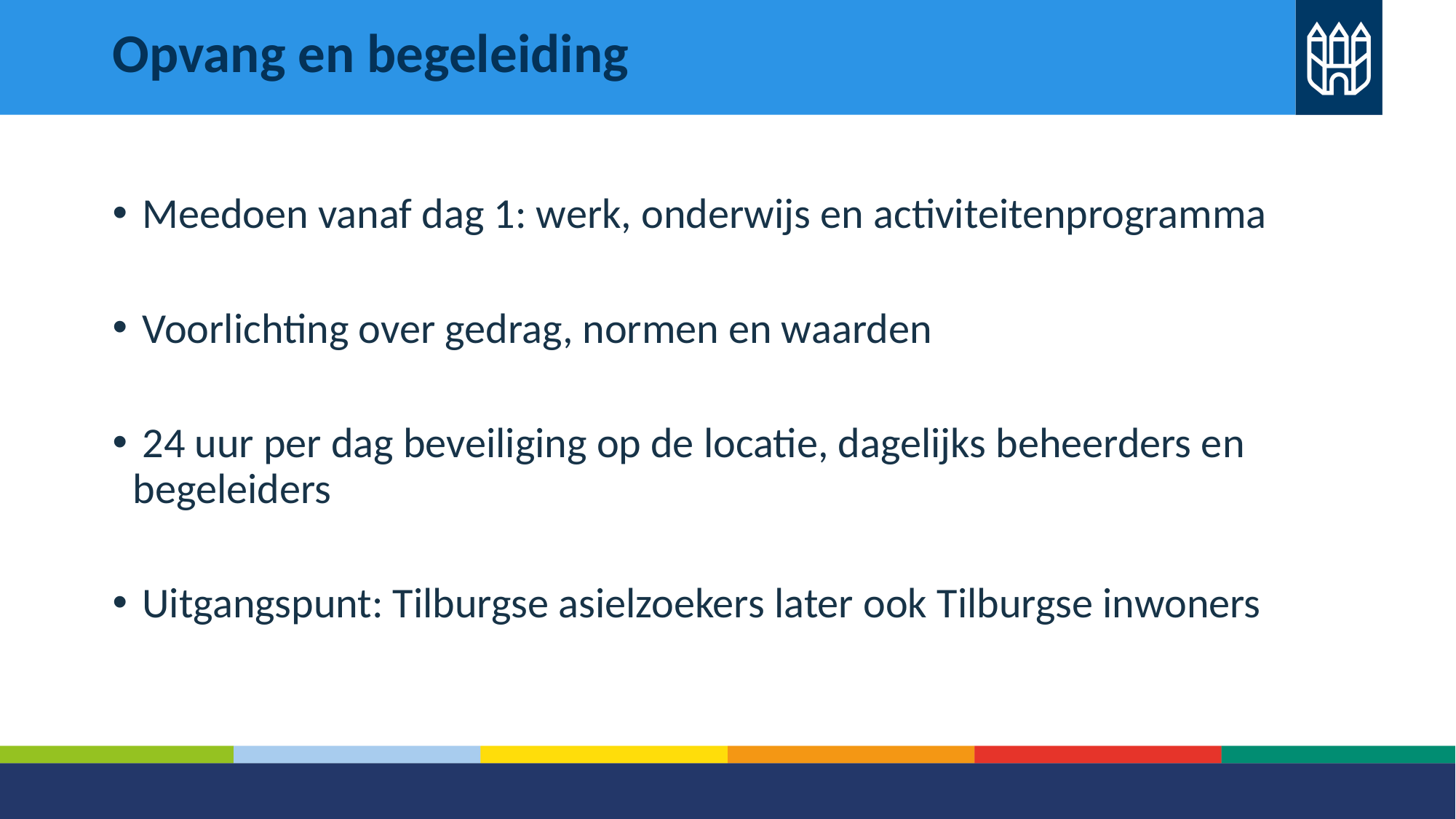

# Opvang en begeleiding
 Meedoen vanaf dag 1: werk, onderwijs en activiteitenprogramma

 Voorlichting over gedrag, normen en waarden

 24 uur per dag beveiliging op de locatie, dagelijks beheerders en begeleiders

 Uitgangspunt: Tilburgse asielzoekers later ook Tilburgse inwoners